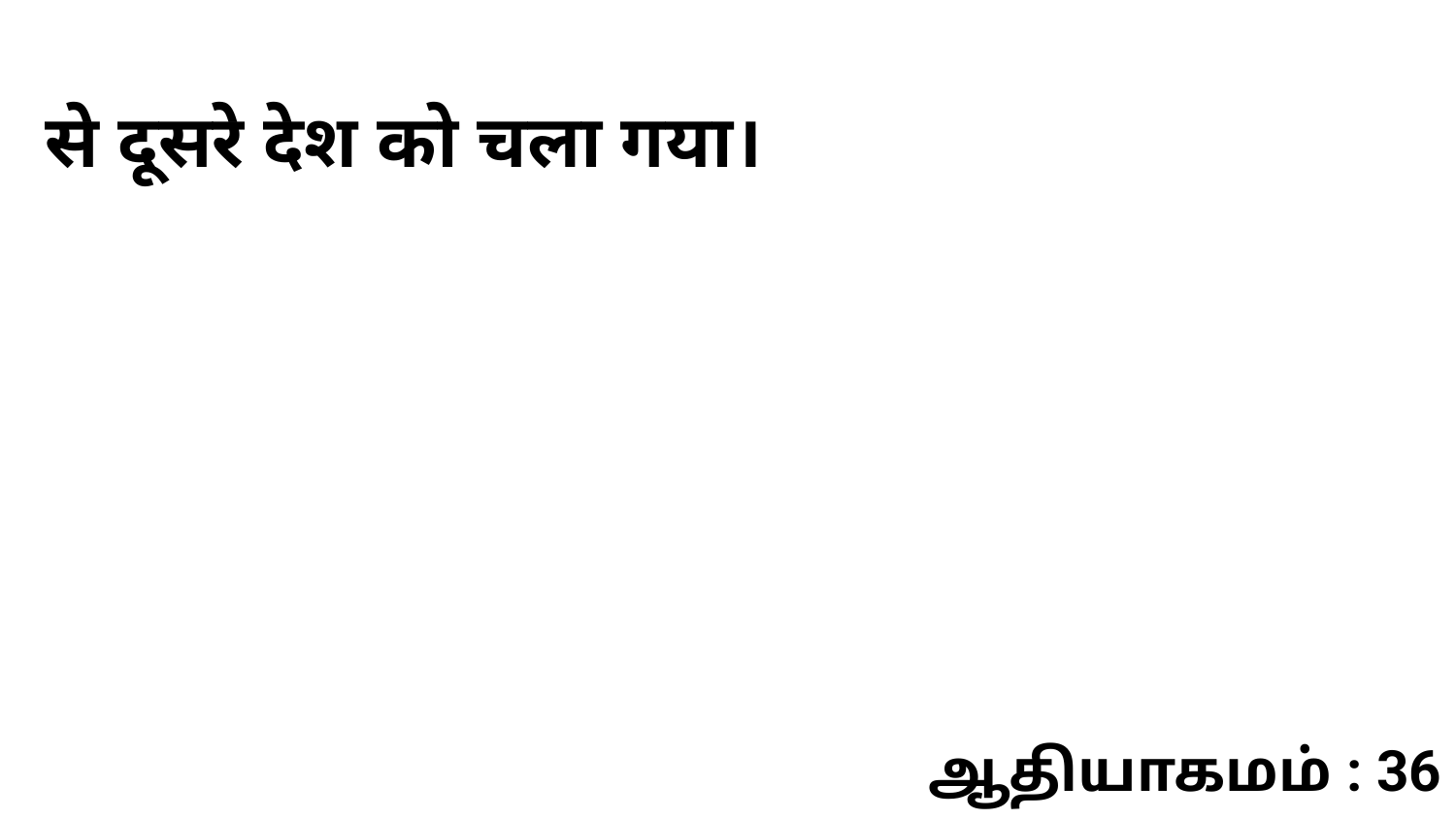

से दूसरे देश को चला गया।
ஆதியாகமம் : 36